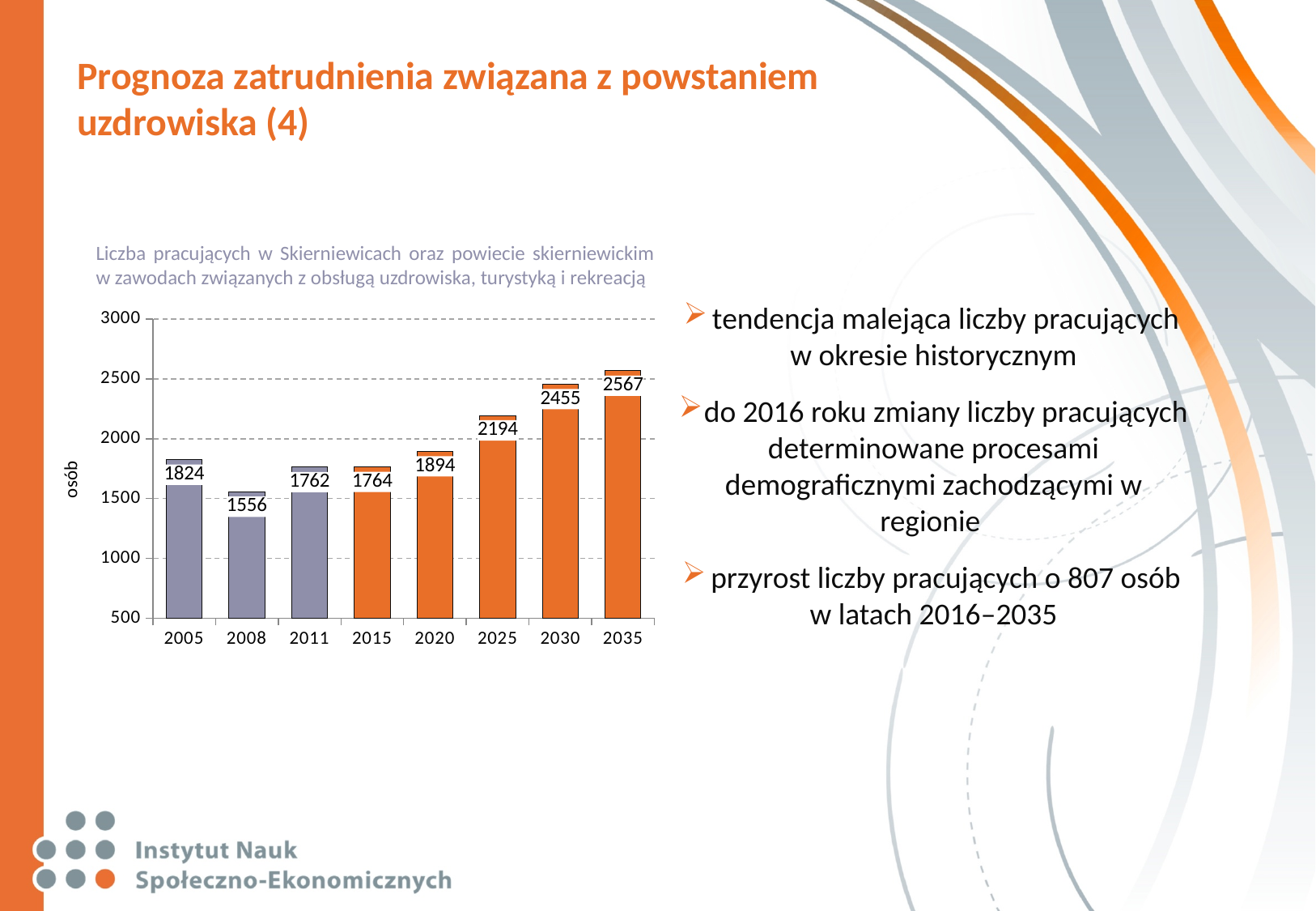

# Prognoza zatrudnienia związana z powstaniem uzdrowiska (4)
Liczba pracujących w Skierniewicach oraz powiecie skierniewickim w zawodach związanych z obsługą uzdrowiska, turystyką i rekreacją
tendencja malejąca liczby pracujących w okresie historycznym
do 2016 roku zmiany liczby pracujących determinowane procesami demograficznymi zachodzącymi w regionie
przyrost liczby pracujących o 807 osób w latach 2016–2035

### Chart

| Category |  |
|---|---|
| 2005 | 1823.802530518364 |
| 2008 | 1556.4946927005255 |
| 2011 | 1762.0116053834483 |
| 2015 | 1763.9245391273282 |
| 2020 | 1893.8336888396566 |
| 2025 | 2194.2011628883856 |
| 2030 | 2455.217892291791 |
| 2035 | 2566.8380991359068 |